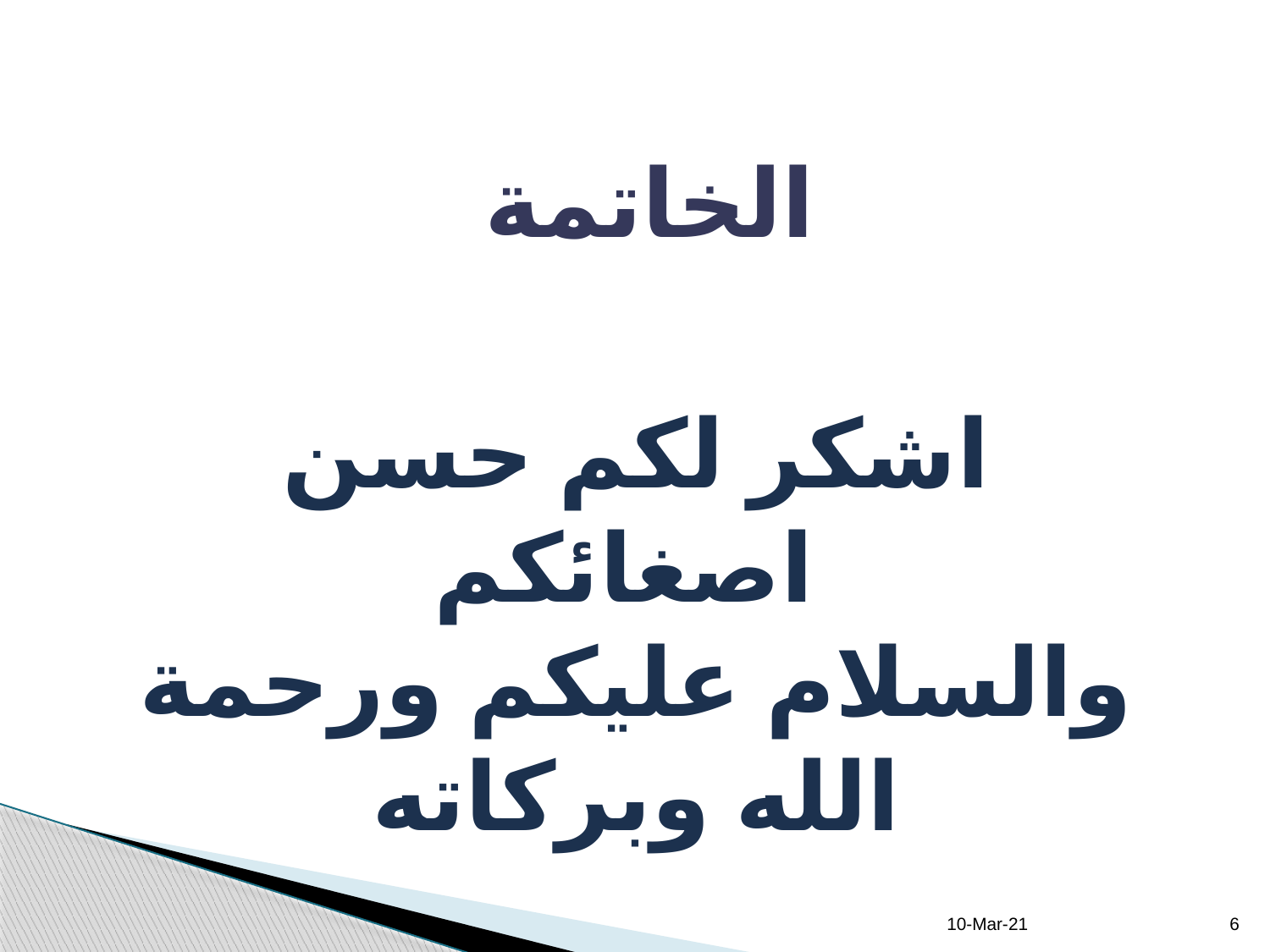

الخاتمة
اشكر لكم حسن اصغائكم
والسلام عليكم ورحمة الله وبركاته
10-Mar-21
6